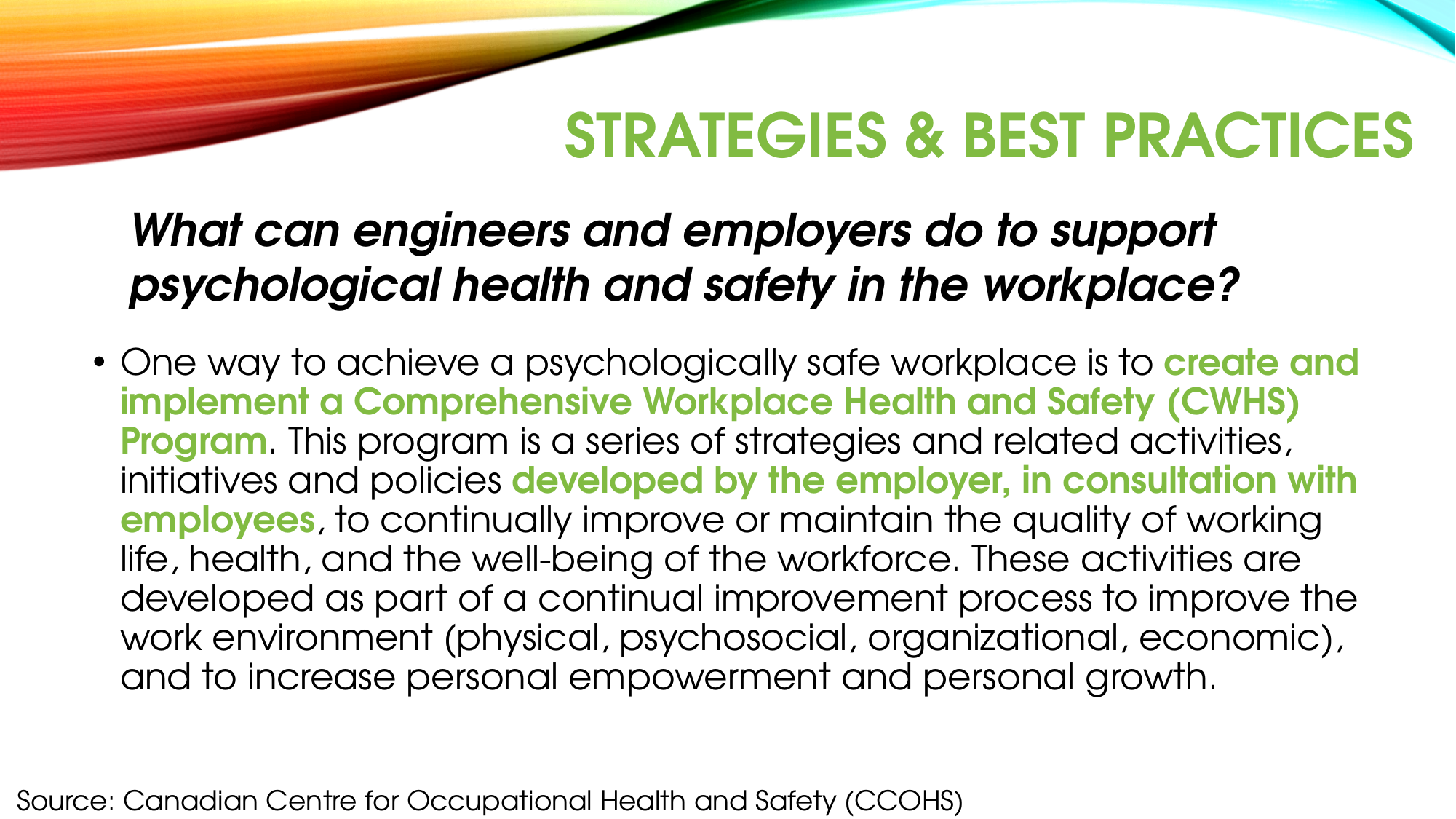

# Strategies & best practices
What can engineers and employers do to support
psychological health and safety in the workplace?
One way to achieve a psychologically safe workplace is to create and implement a Comprehensive Workplace Health and Safety (CWHS) Program. This program is a series of strategies and related activities, initiatives and policies developed by the employer, in consultation with employees, to continually improve or maintain the quality of working life, health, and the well-being of the workforce. These activities are developed as part of a continual improvement process to improve the work environment (physical, psychosocial, organizational, economic), and to increase personal empowerment and personal growth.
Source: Canadian Centre for Occupational Health and Safety (CCOHS)